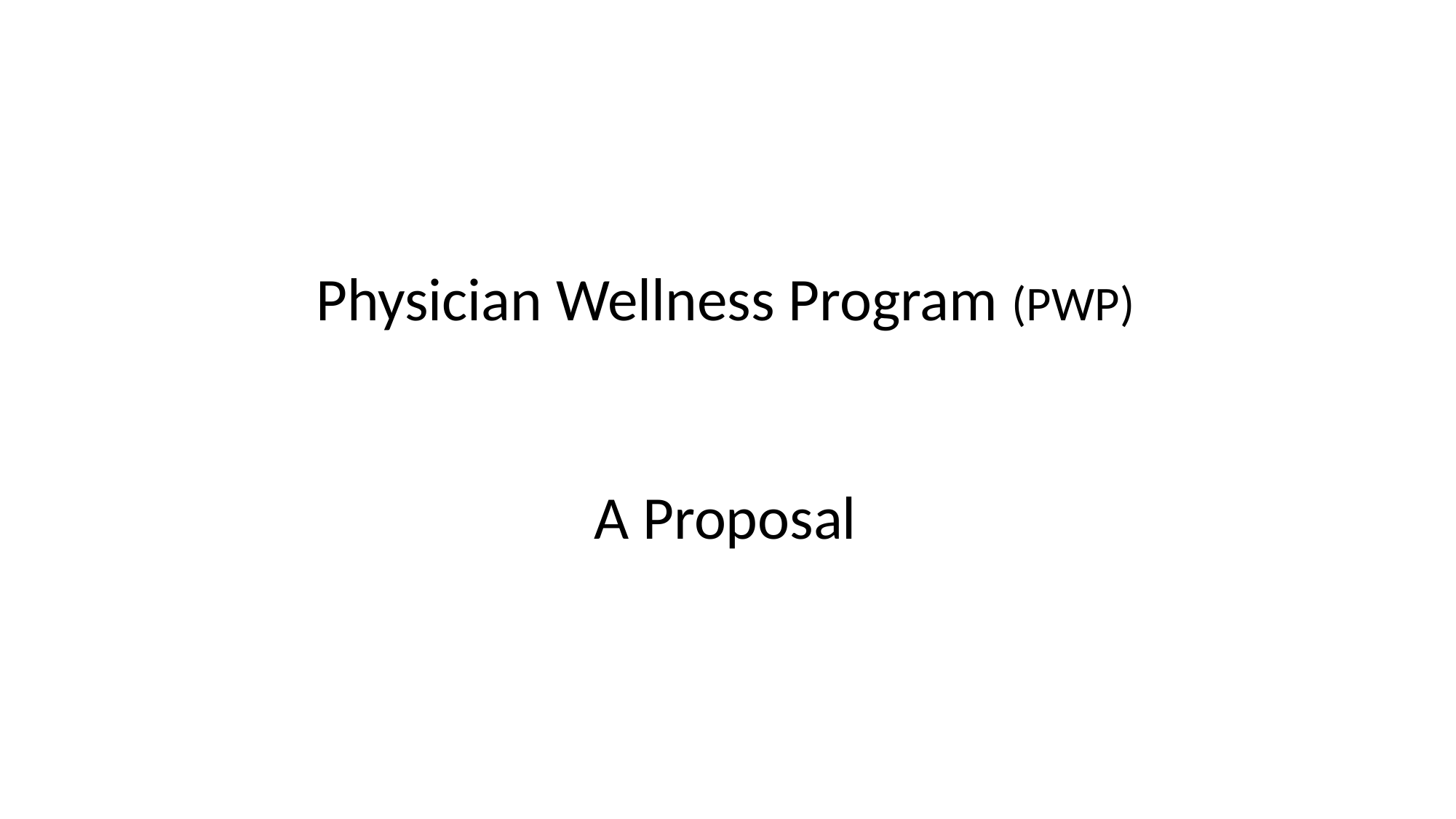

# Physician Wellness Program (PWP) A Proposal